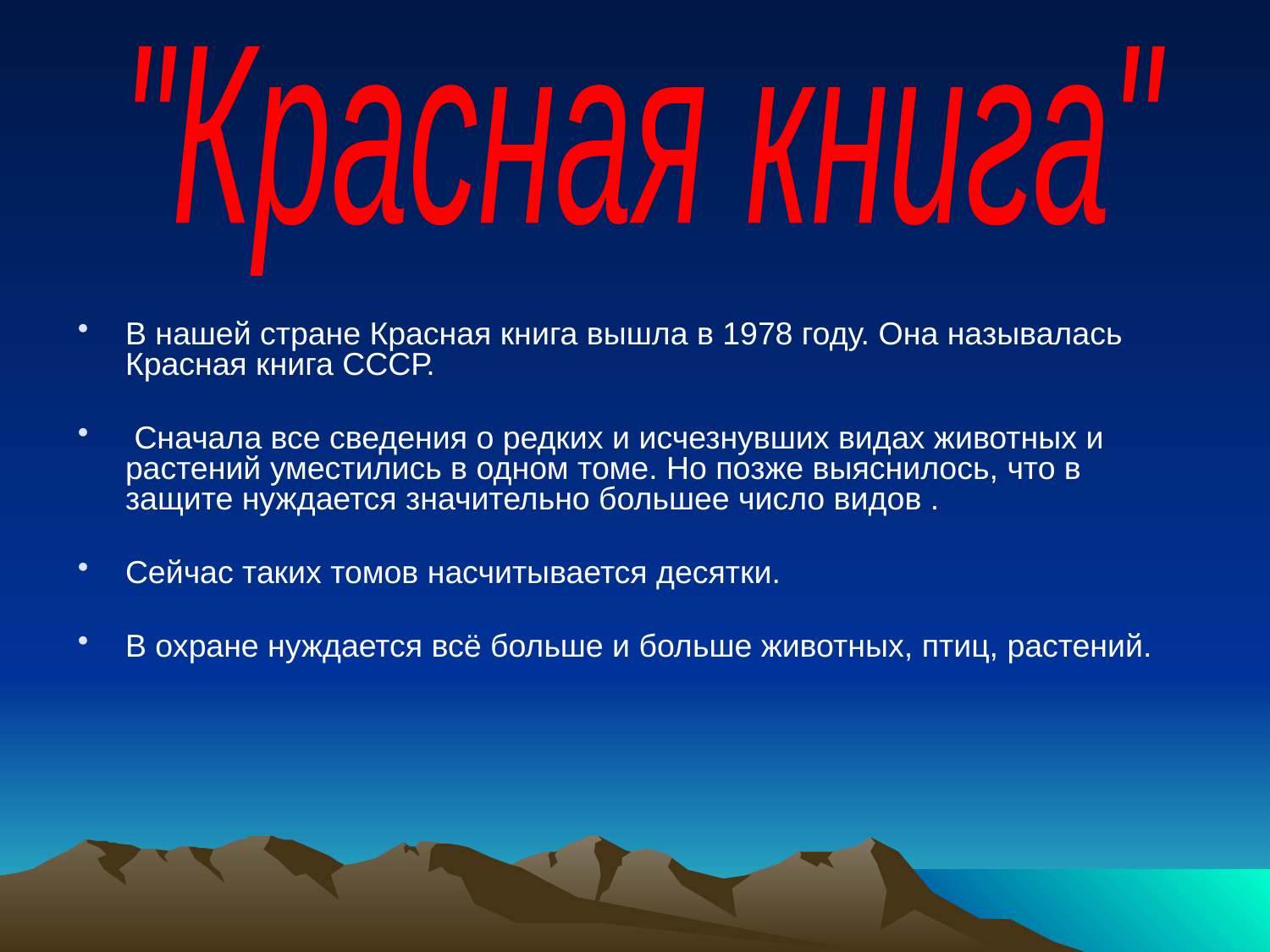

"Красная книга"

В нашей стране Красная книга вышла в 1978 году. Она называлась Красная книга СССР.

 Сначала все сведения о редких и исчезнувших видах животных и растений уместились в одном томе. Но позже выяснилось, что в защите нуждается значительно большее число видов .

Сейчас таких томов насчитывается десятки.

В охране нуждается всё больше и больше животных, птиц, растений.